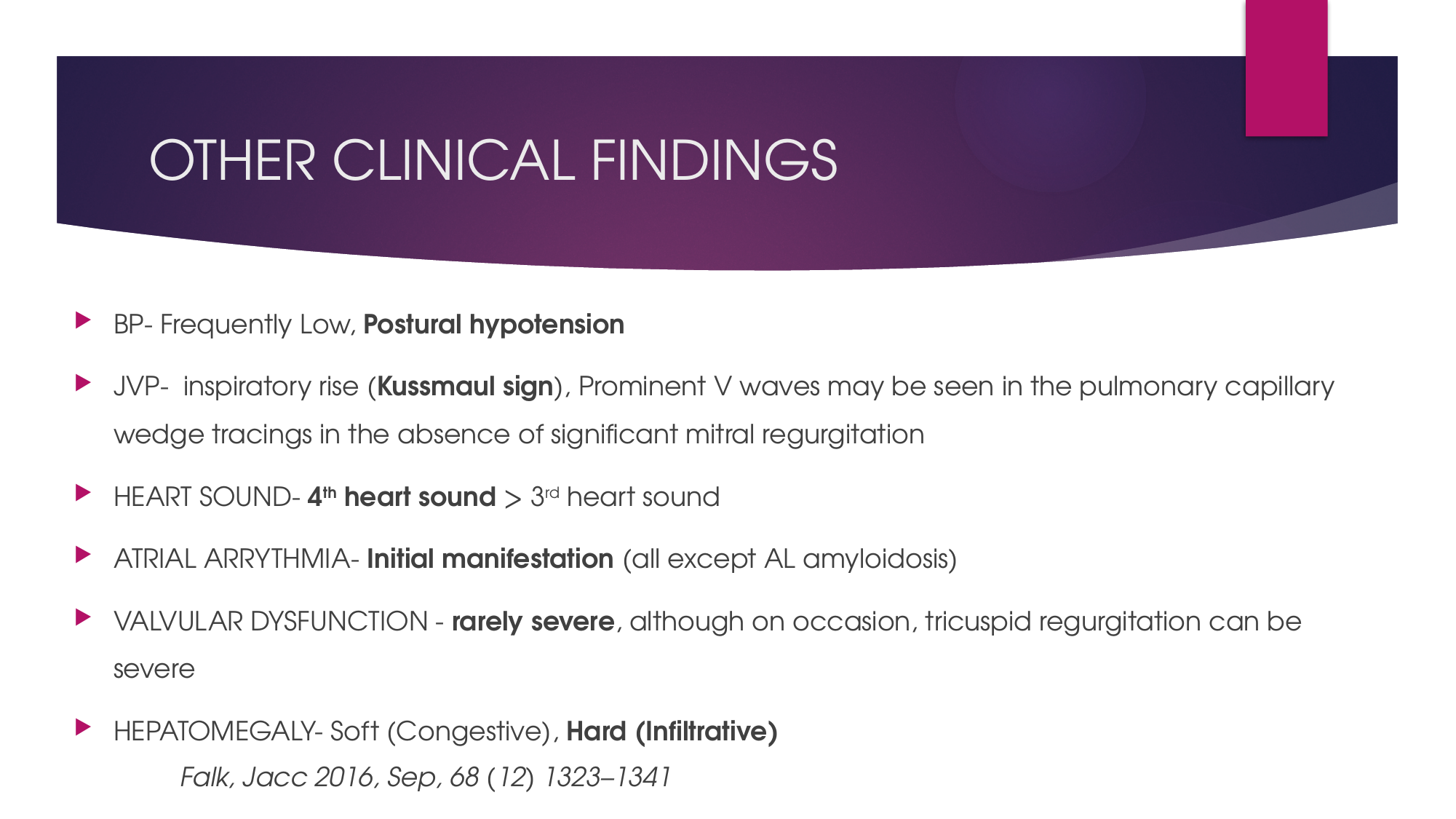

# OTHER CLINICAL FINDINGS
BP- Frequently Low, Postural hypotension
JVP-  inspiratory rise (Kussmaul sign), Prominent V waves may be seen in the pulmonary capillary wedge tracings in the absence of significant mitral regurgitation
HEART SOUND- 4th heart sound > 3rd heart sound
ATRIAL ARRYTHMIA- Initial manifestation (all except AL amyloidosis)
VALVULAR DYSFUNCTION - rarely severe, although on occasion, tricuspid regurgitation can be severe
HEPATOMEGALY- Soft (Congestive), Hard (Infiltrative)
														Falk, Jacc 2016, Sep, 68 (12) 1323–1341